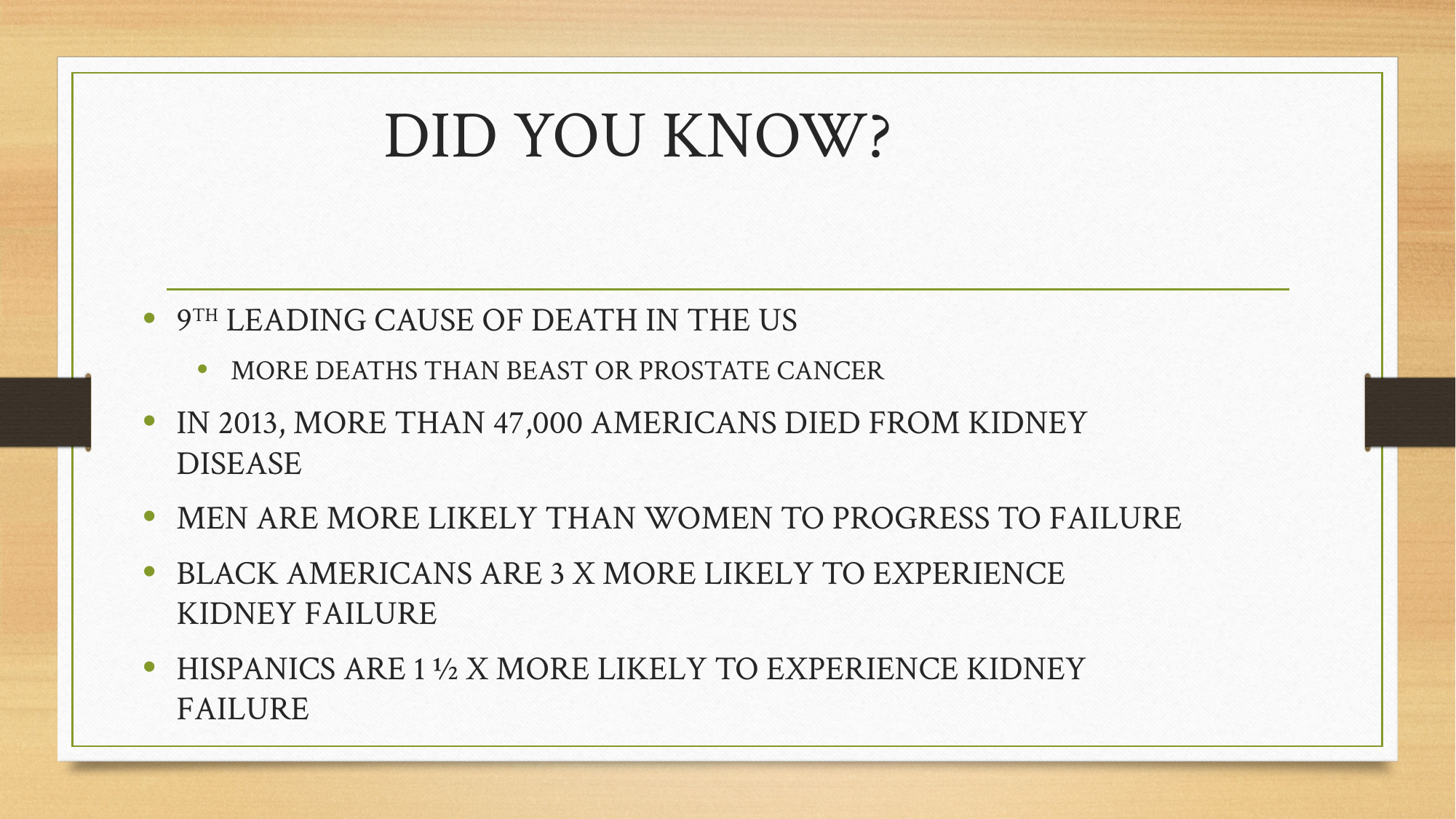

# DID YOU KNOW?
9TH LEADING CAUSE OF DEATH IN THE US
MORE DEATHS THAN BEAST OR PROSTATE CANCER
IN 2013, MORE THAN 47,000 AMERICANS DIED FROM KIDNEY DISEASE
MEN ARE MORE LIKELY THAN WOMEN TO PROGRESS TO FAILURE
BLACK AMERICANS ARE 3 X MORE LIKELY TO EXPERIENCE KIDNEY FAILURE
HISPANICS ARE 1 ½ X MORE LIKELY TO EXPERIENCE KIDNEY FAILURE